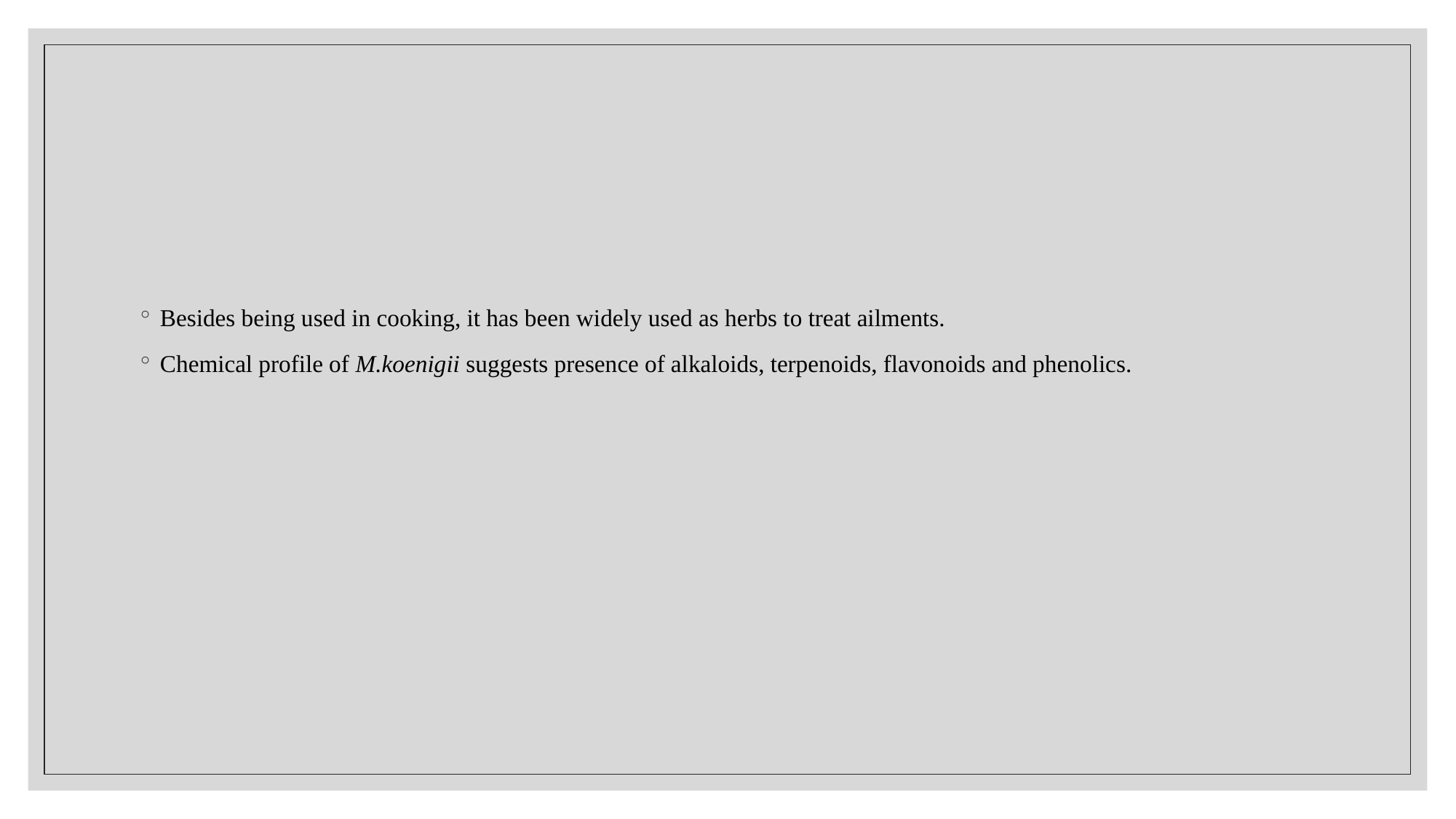

#

Besides being used in cooking, it has been widely used as herbs to treat ailments.
Chemical profile of M.koenigii suggests presence of alkaloids, terpenoids, flavonoids and phenolics.